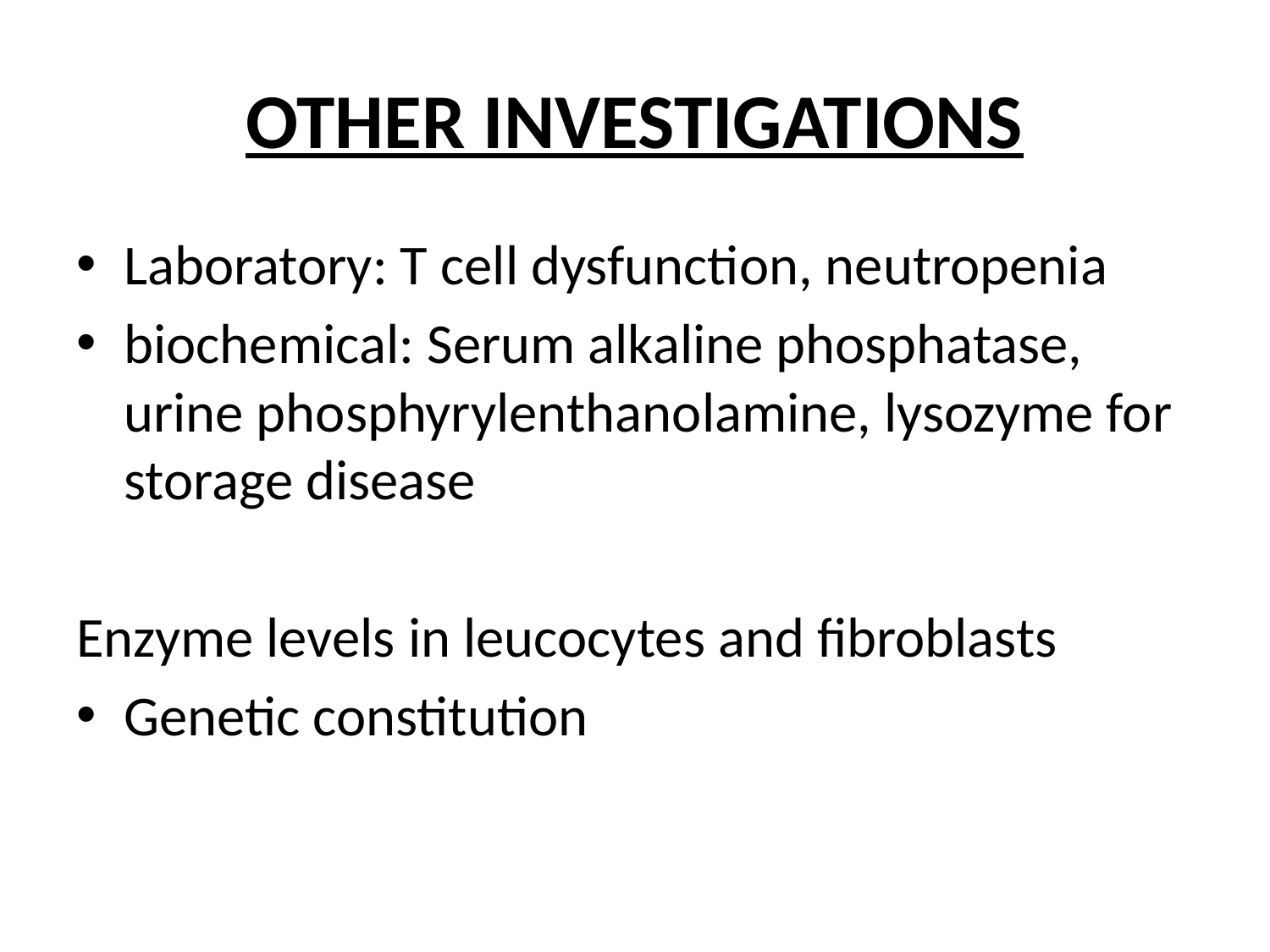

# OTHER INVESTIGATIONS
Laboratory: T cell dysfunction, neutropenia
biochemical: Serum alkaline phosphatase, urine phosphyrylenthanolamine, lysozyme for storage disease

Enzyme levels in leucocytes and fibroblasts
Genetic constitution